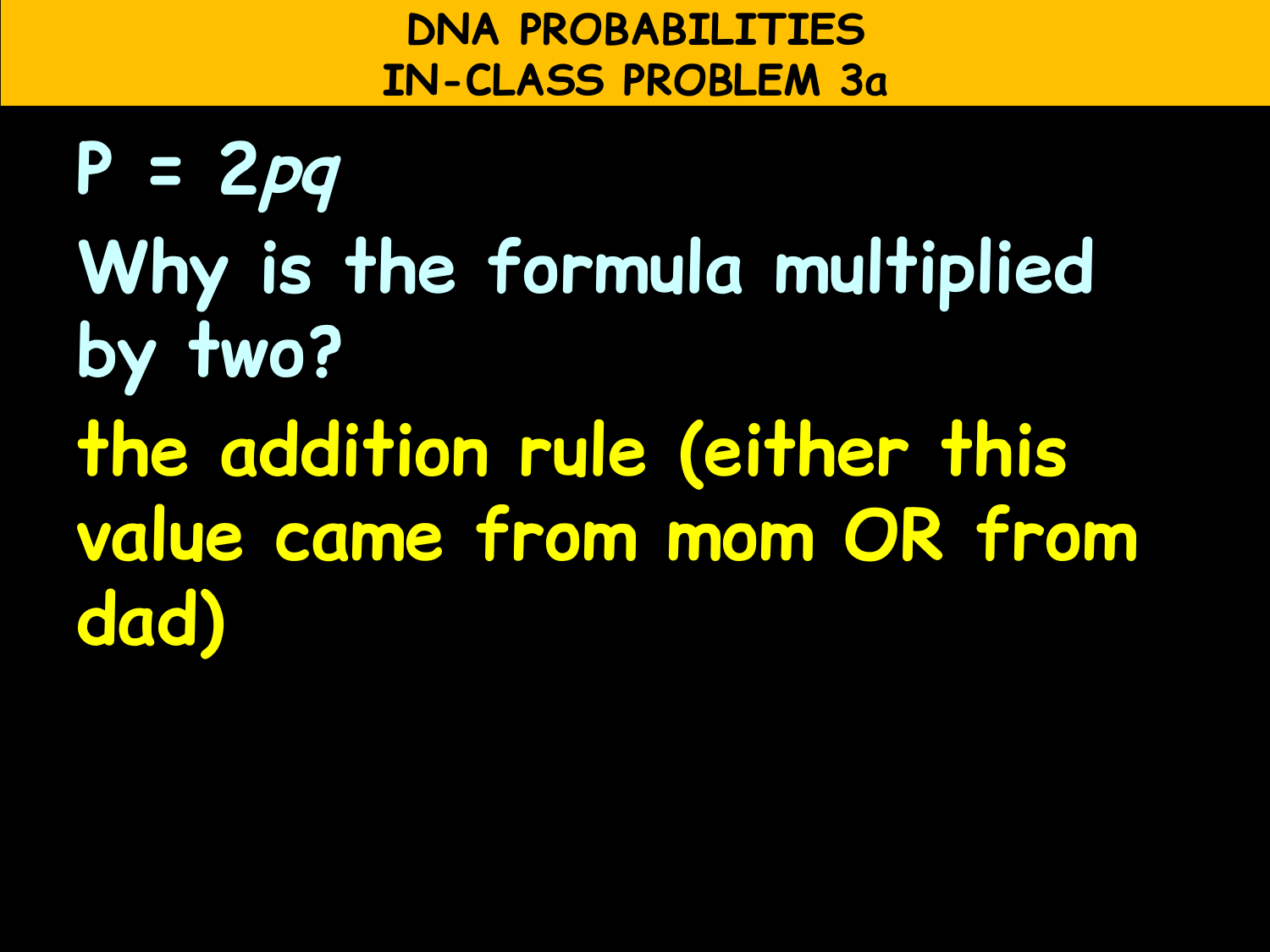

DNA PROBABILITIES
IN-CLASS PROBLEM 3a
P = 2pq
Why is the formula multiplied by two?
the addition rule (either this value came from mom OR from dad)